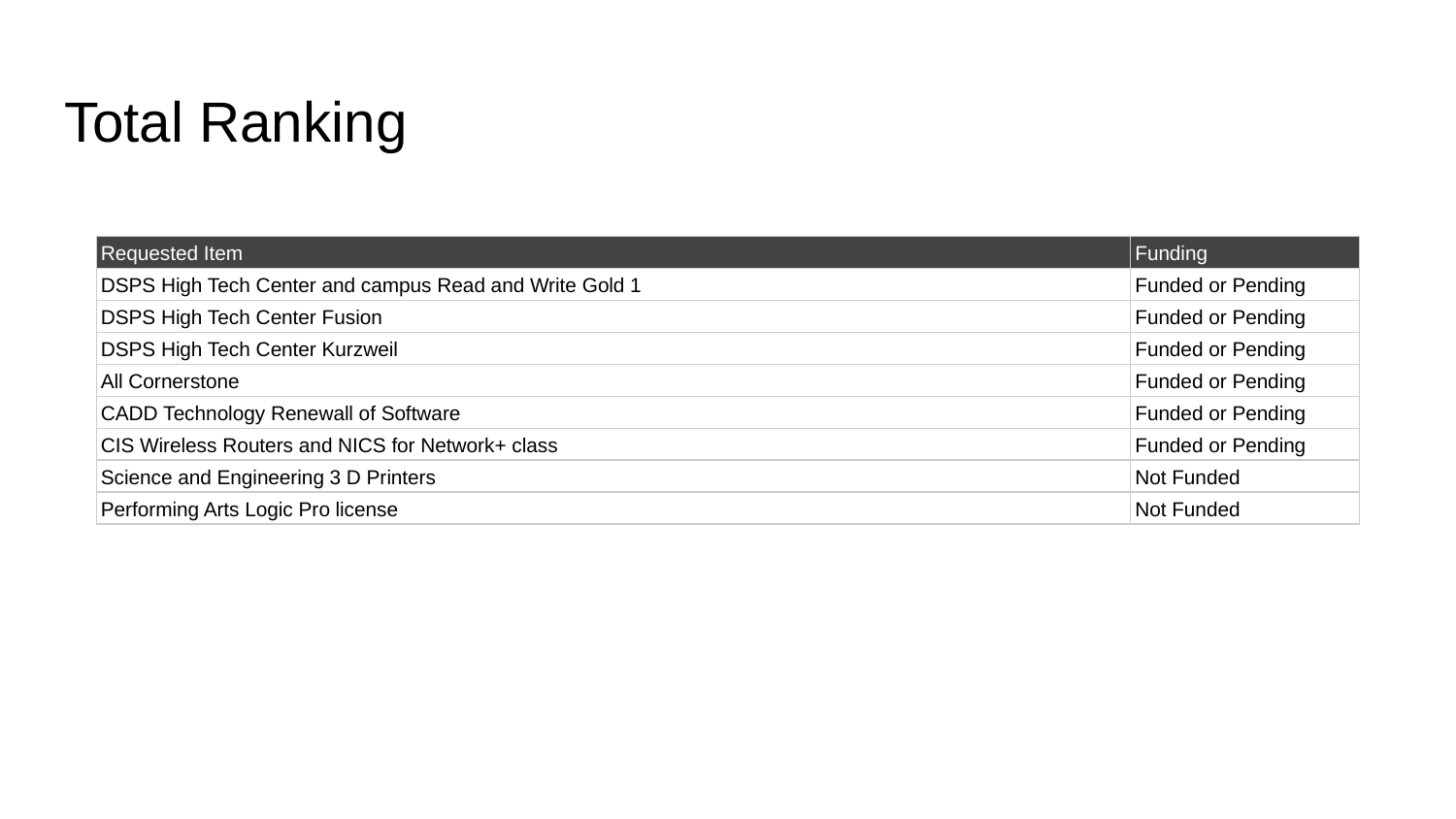

# Total Ranking
| Requested Item | Funding |
| --- | --- |
| DSPS High Tech Center and campus Read and Write Gold 1 | Funded or Pending |
| DSPS High Tech Center Fusion | Funded or Pending |
| DSPS High Tech Center Kurzweil | Funded or Pending |
| All Cornerstone | Funded or Pending |
| CADD Technology Renewall of Software | Funded or Pending |
| CIS Wireless Routers and NICS for Network+ class | Funded or Pending |
| Science and Engineering 3 D Printers | Not Funded |
| Performing Arts Logic Pro license | Not Funded |